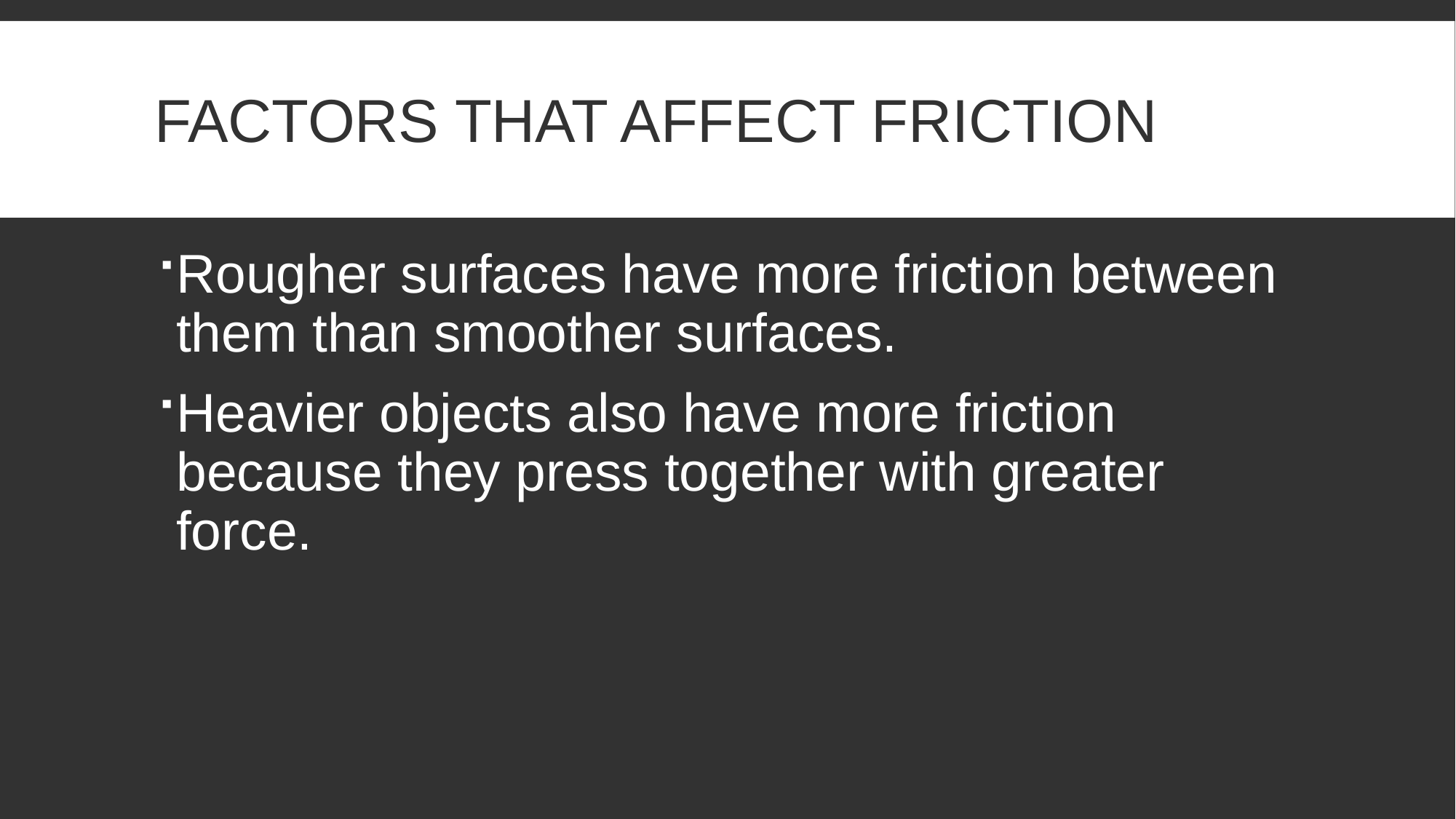

# Factors that affect friction
Rougher surfaces have more friction between them than smoother surfaces.
Heavier objects also have more friction because they press together with greater force.